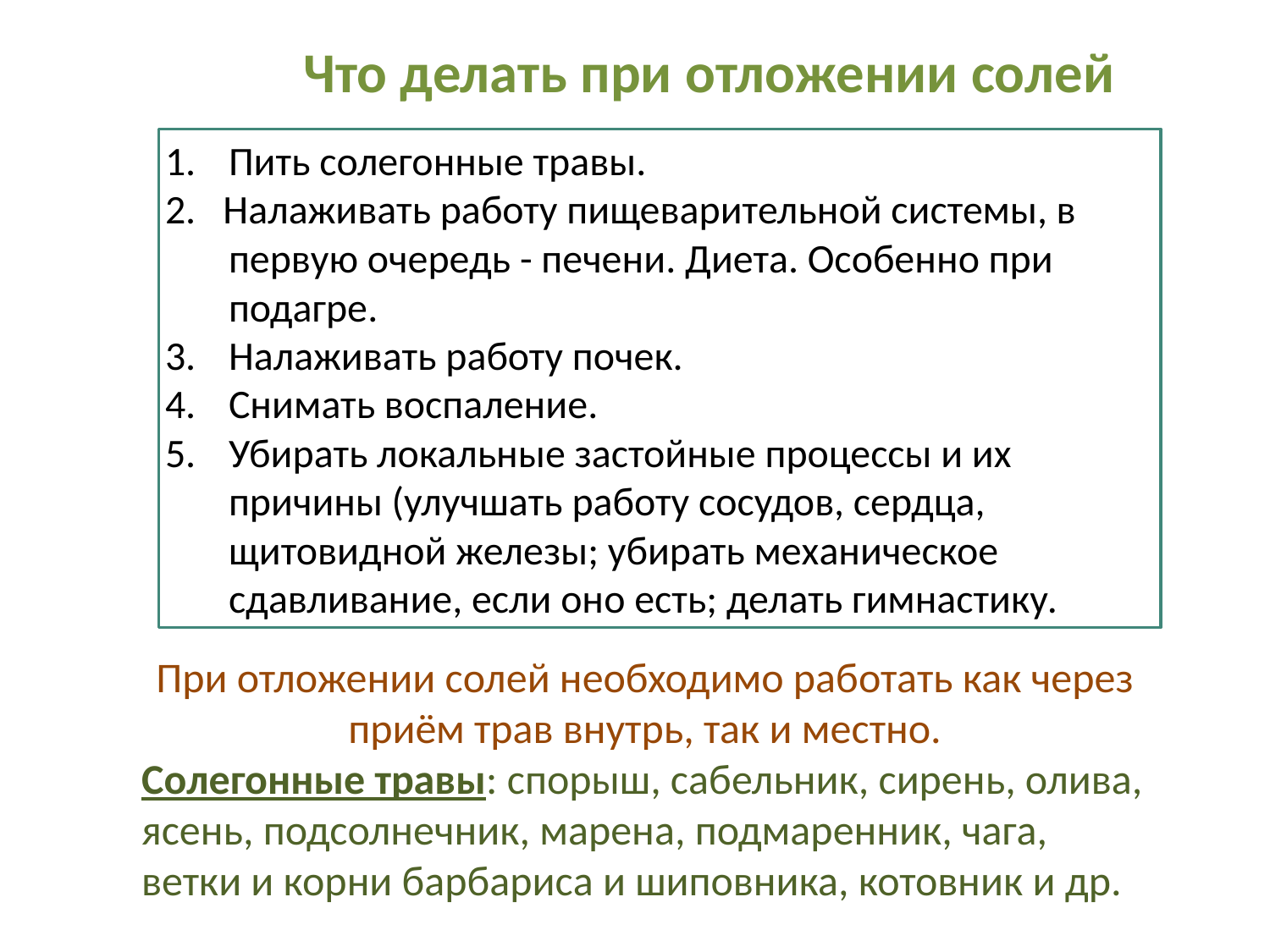

Что делать при отложении солей
Пить солегонные травы.
2.   Налаживать работу пищеварительной системы, в первую очередь - печени. Диета. Особенно при подагре.
Налаживать работу почек.
Снимать воспаление.
Убирать локальные застойные процессы и их причины (улучшать работу сосудов, сердца, щитовидной железы; убирать механическое сдавливание, если оно есть; делать гимнастику.
При отложении солей необходимо работать как через приём трав внутрь, так и местно.
Солегонные травы: спорыш, сабельник, сирень, олива, ясень, подсолнечник, марена, подмаренник, чага, ветки и корни барбариса и шиповника, котовник и др.